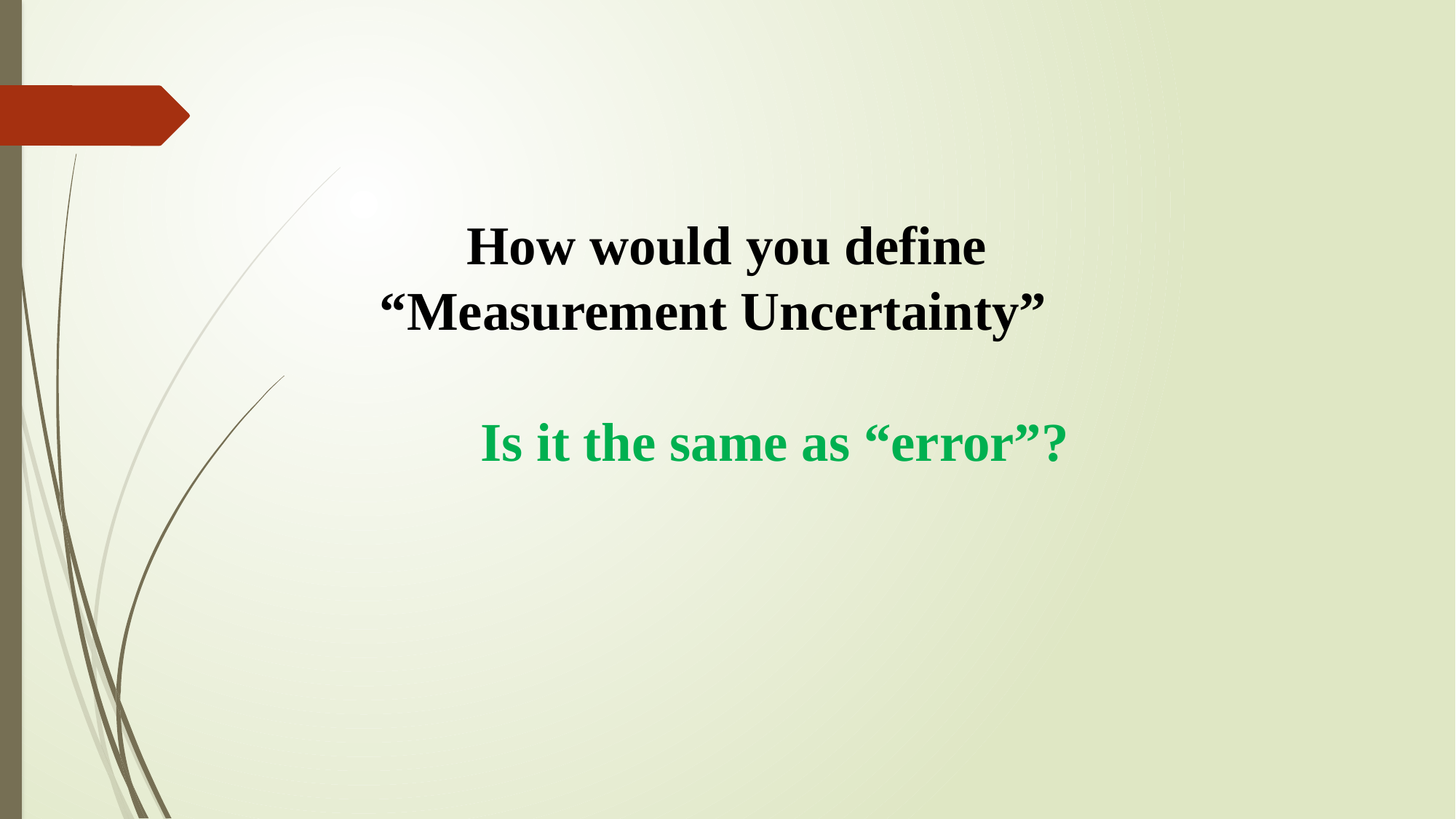

How would you define
“Measurement Uncertainty”

      Is it the same as “error”?